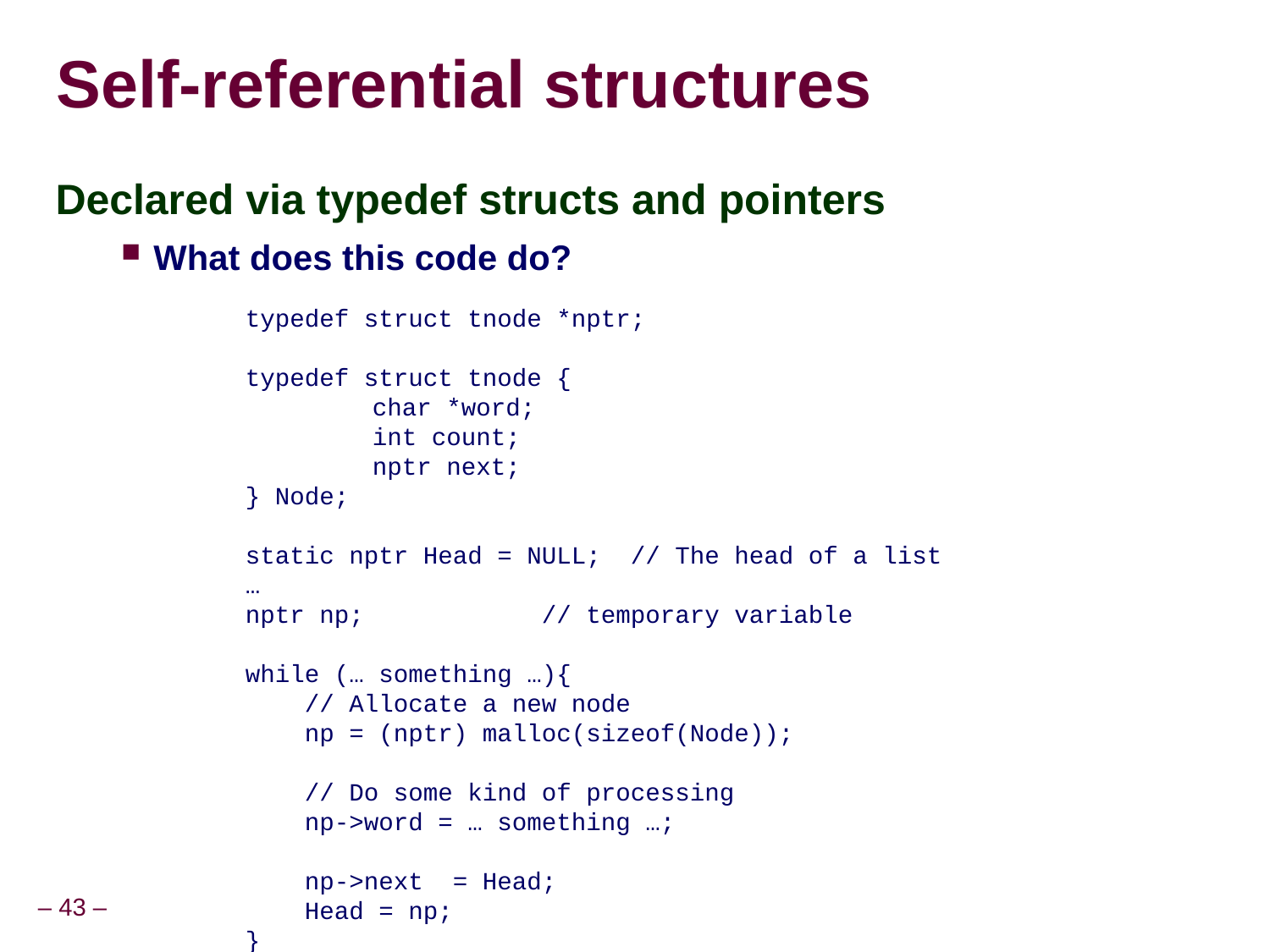

# Self-referential structures
Declared via typedef structs and pointers
What does this code do?
typedef struct tnode *nptr;

typedef struct tnode {
		char *word;
		int count;
		nptr next;
} Node;

static nptr Head = NULL;  // The head of a list
…
nptr np;            // temporary variable

while (… something …){
    // Allocate a new node
    np = (nptr) malloc(sizeof(Node));

    // Do some kind of processing
    np->word = … something …;

    np->next  = Head;
    Head = np;
}